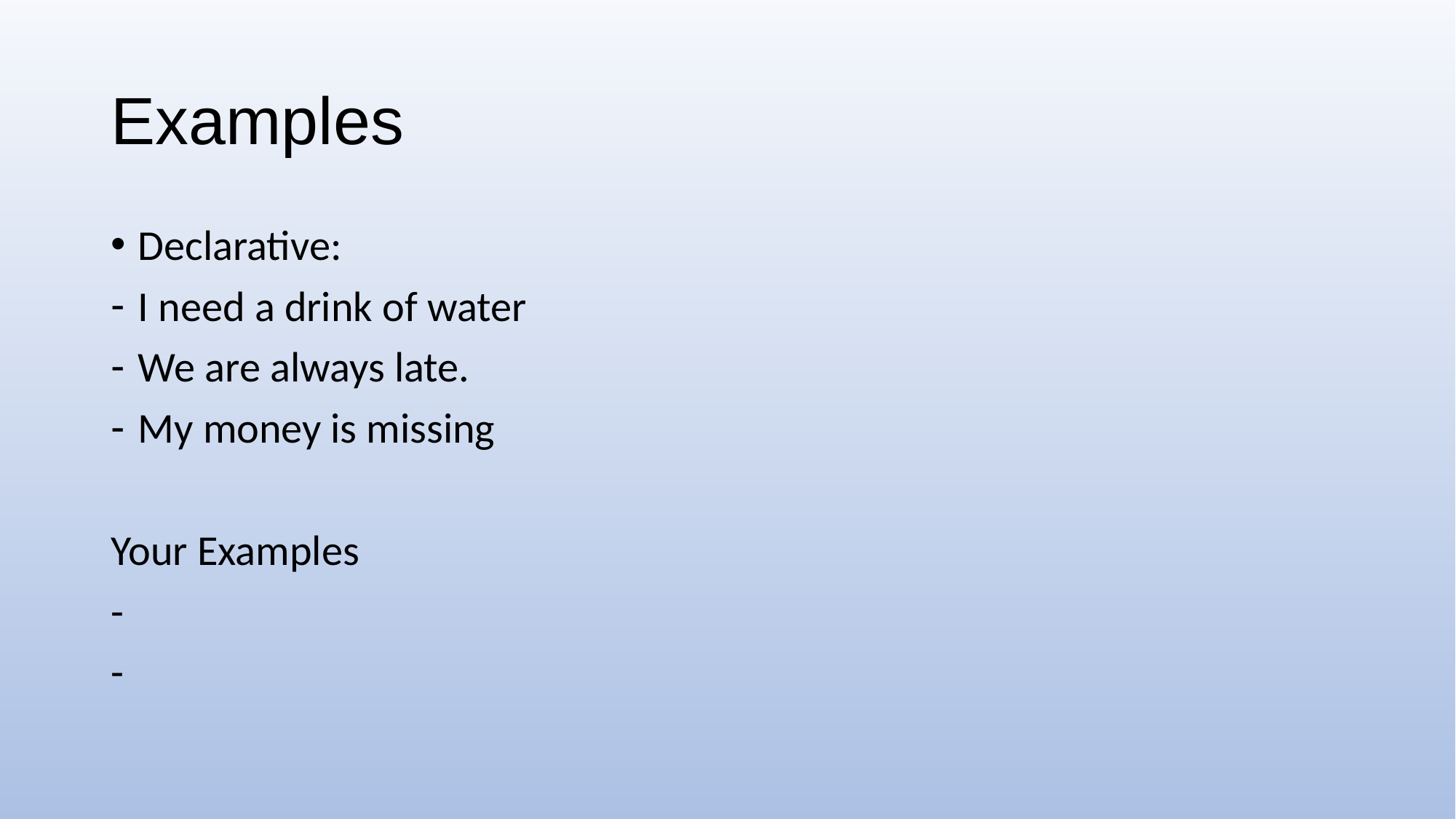

# Examples
Declarative:
I need a drink of water
We are always late.
My money is missing

Your Examples
-
-